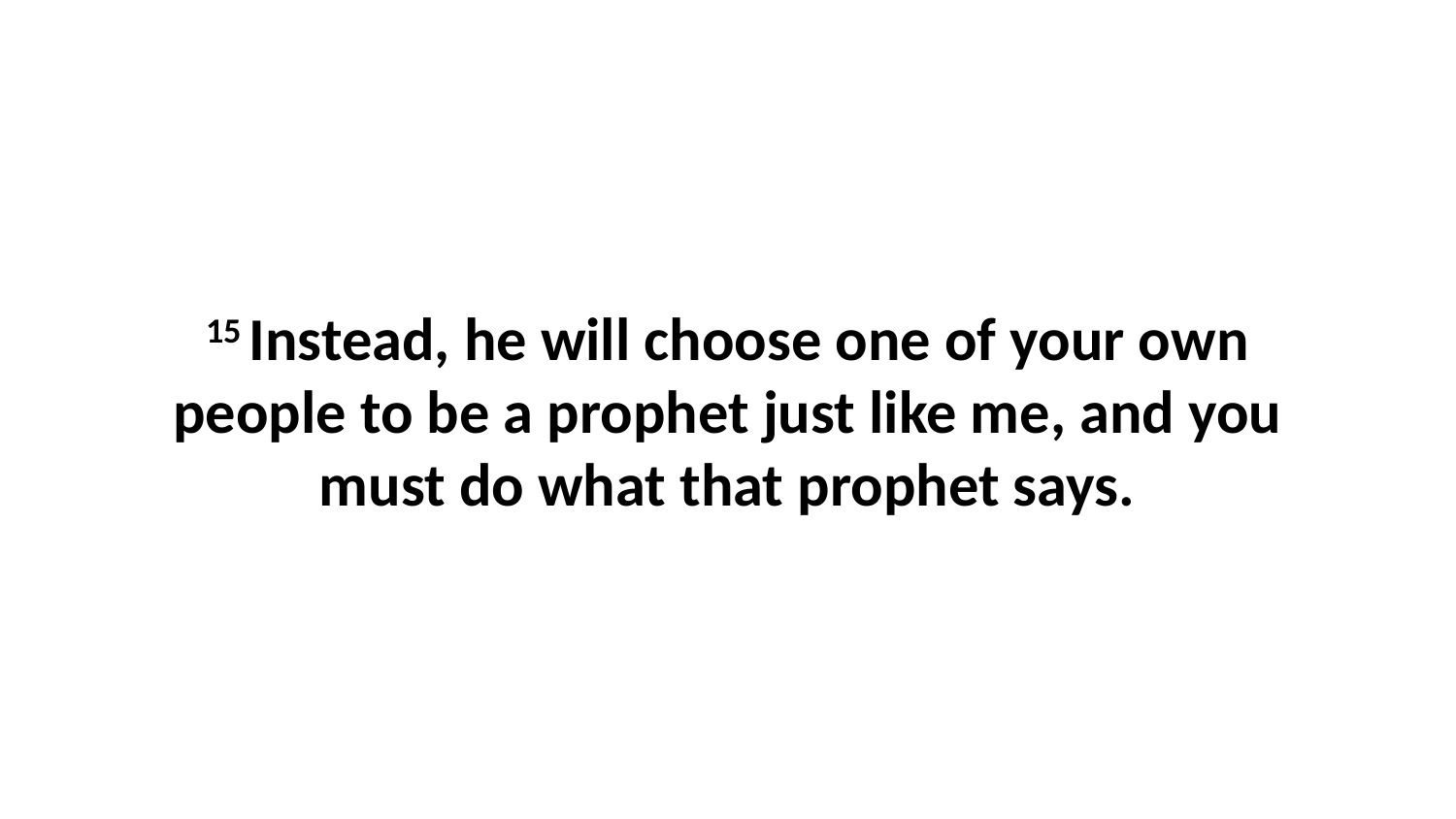

15 Instead, he will choose one of your own people to be a prophet just like me, and you must do what that prophet says.